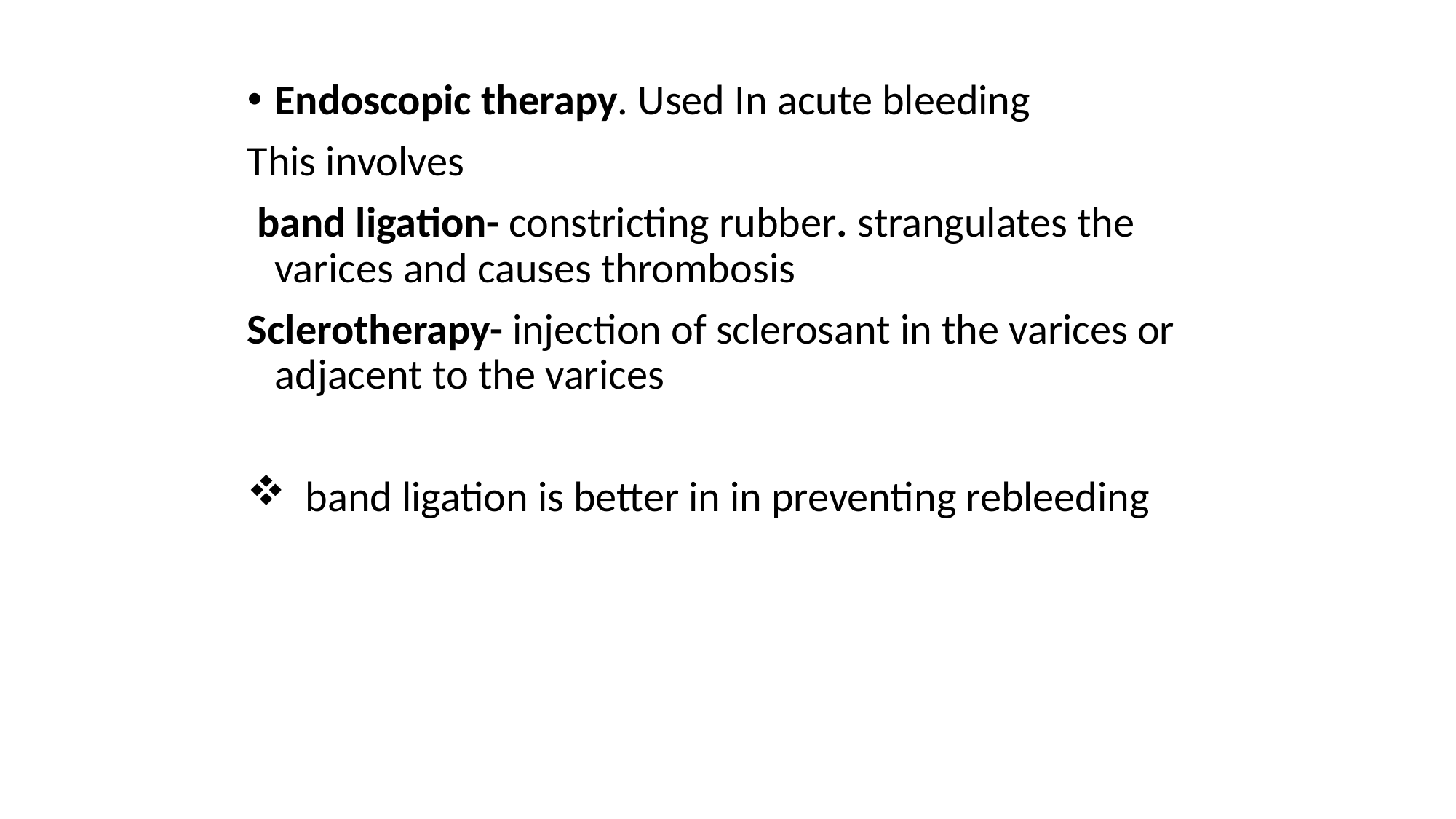

Endoscopic therapy. Used In acute bleeding
This involves
 band ligation- constricting rubber. strangulates the varices and causes thrombosis
Sclerotherapy- injection of sclerosant in the varices or adjacent to the varices

  band ligation is better in in preventing rebleeding